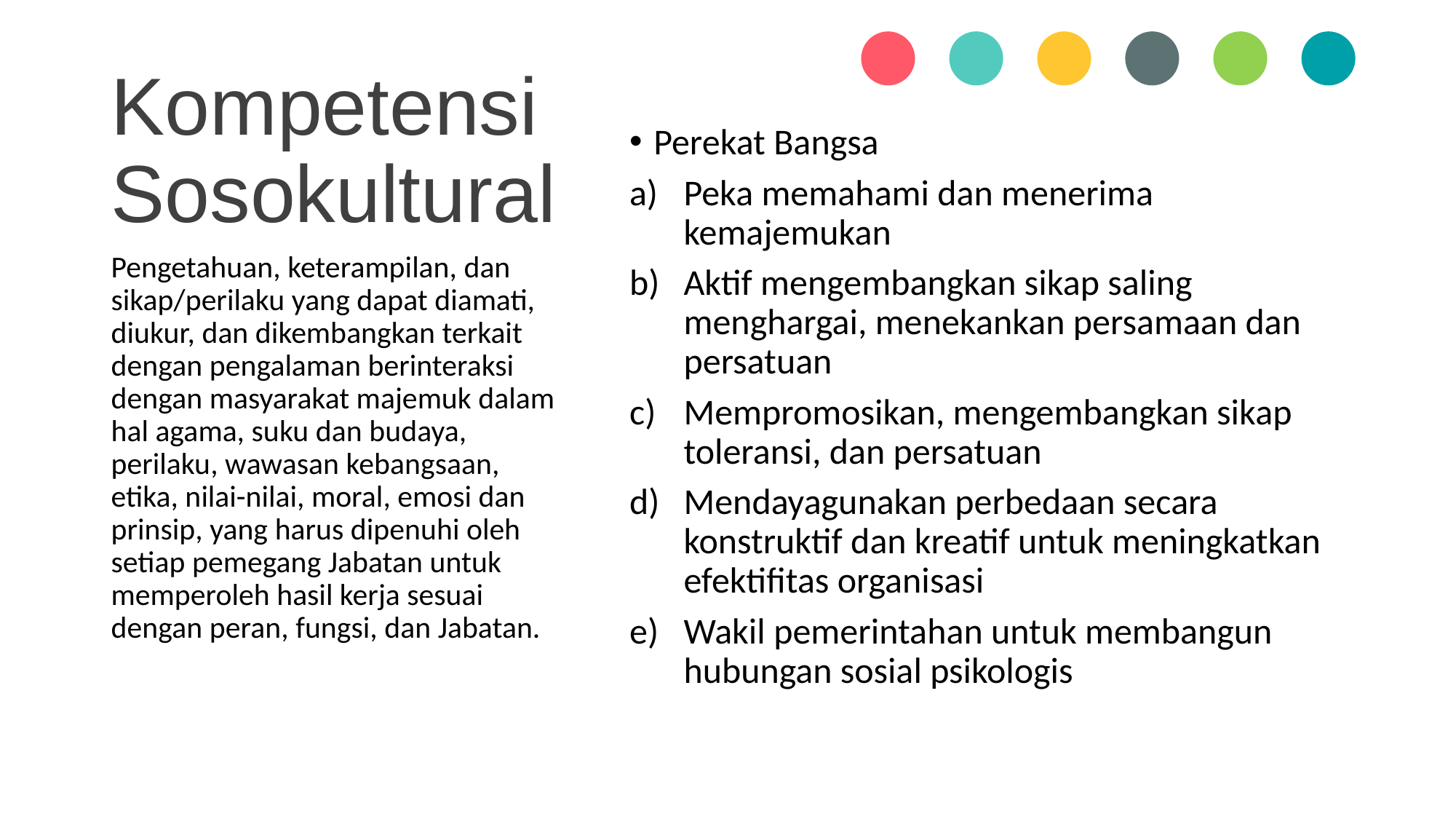

# Kompetensi Sosokultural
Perekat Bangsa
Peka memahami dan menerima kemajemukan
Aktif mengembangkan sikap saling menghargai, menekankan persamaan dan persatuan
Mempromosikan, mengembangkan sikap toleransi, dan persatuan
Mendayagunakan perbedaan secara konstruktif dan kreatif untuk meningkatkan efektifitas organisasi
Wakil pemerintahan untuk membangun hubungan sosial psikologis
Pengetahuan, keterampilan, dan sikap/perilaku yang dapat diamati, diukur, dan dikembangkan terkait dengan pengalaman berinteraksi dengan masyarakat majemuk dalam hal agama, suku dan budaya, perilaku, wawasan kebangsaan, etika, nilai-nilai, moral, emosi dan prinsip, yang harus dipenuhi oleh setiap pemegang Jabatan untuk memperoleh hasil kerja sesuai dengan peran, fungsi, dan Jabatan.